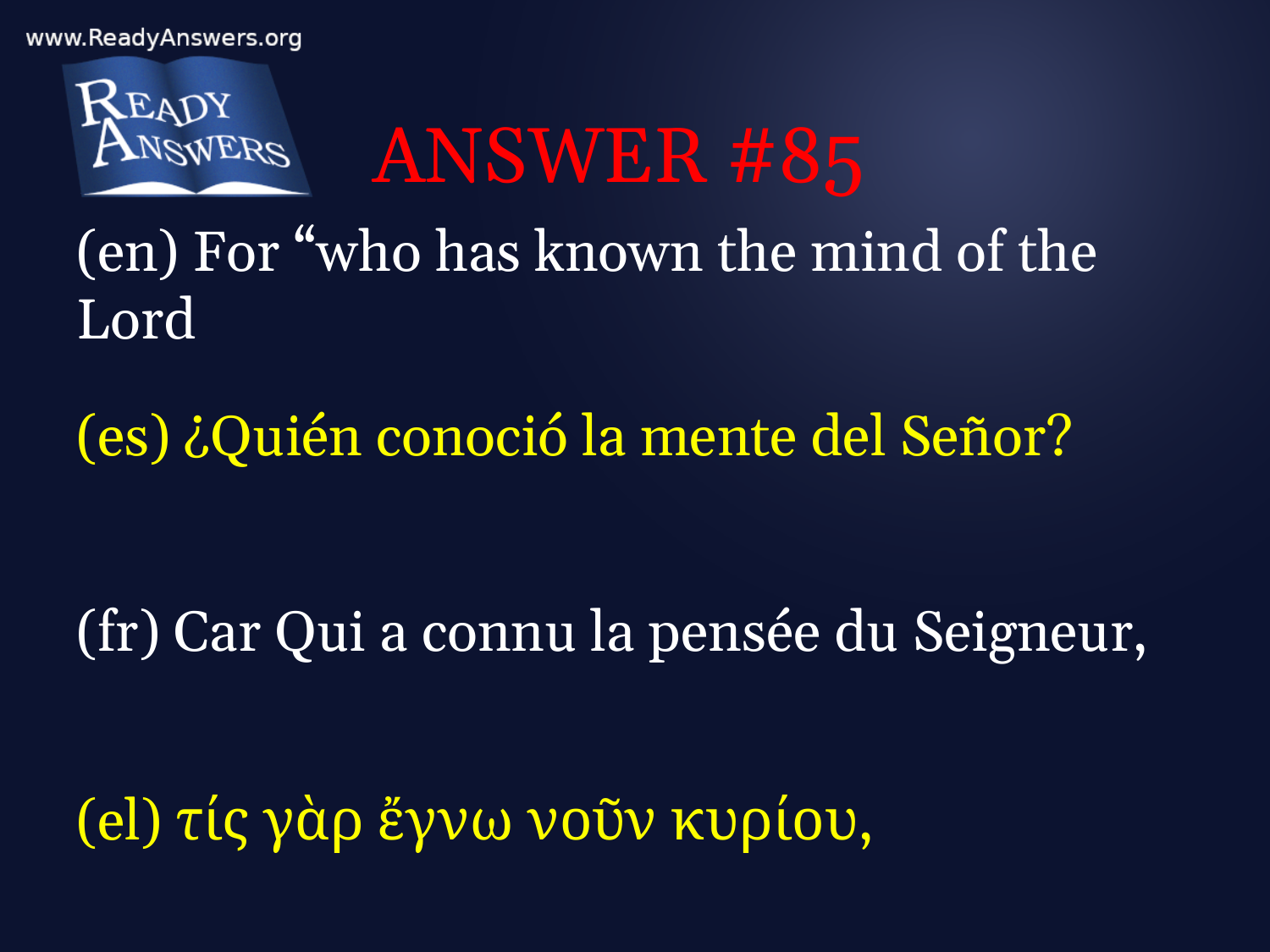

# ANSWER #85
(en) For “who has known the mind of the Lord
(es) ¿Quién conoció la mente del Señor?
(fr) Car Qui a connu la pensée du Seigneur,
(el) τίς γὰρ ἔγνω νοῦν κυρίου,